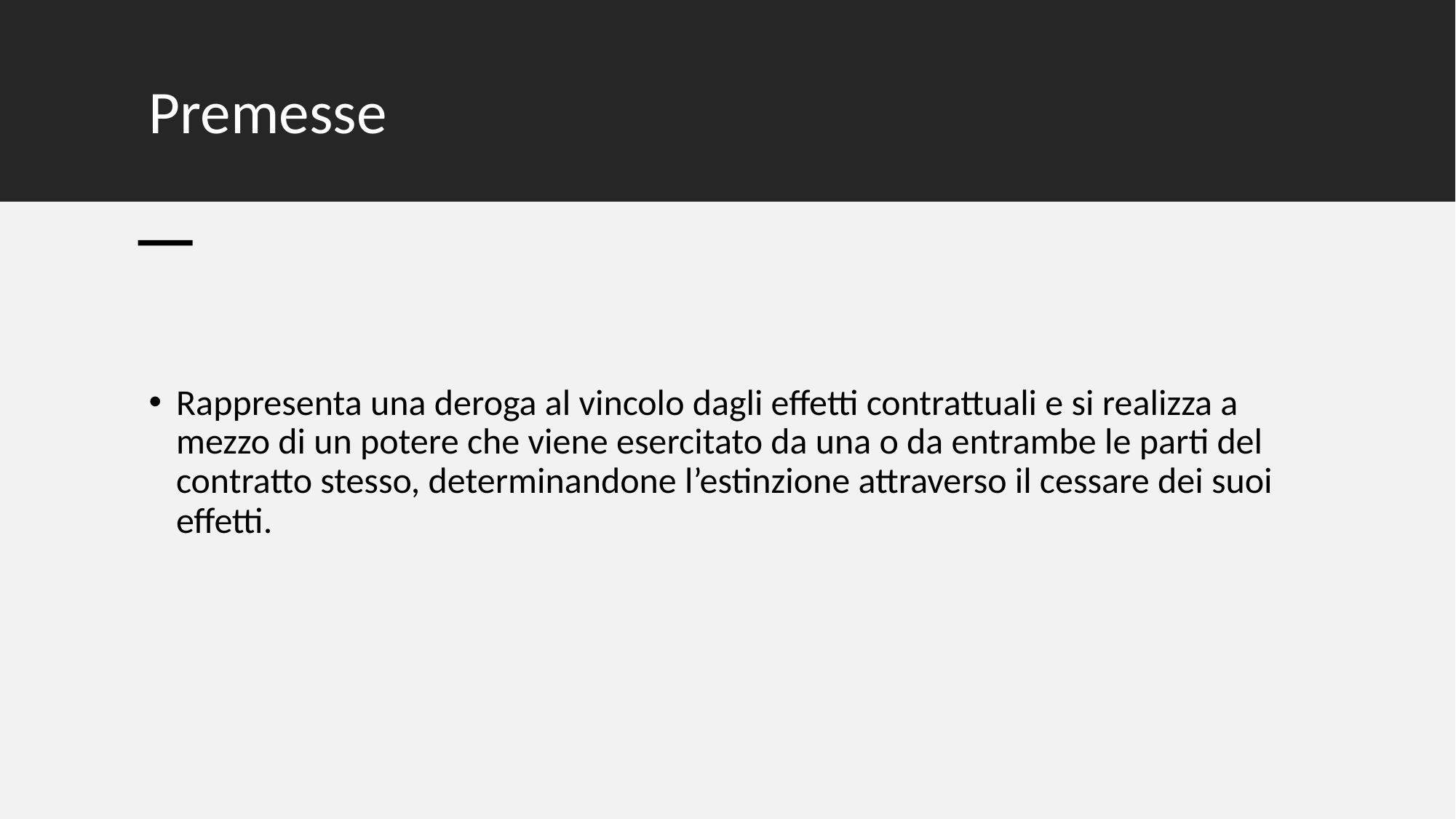

# Premesse

Rappresenta una deroga al vincolo dagli effetti contrattuali e si realizza a mezzo di un potere che viene esercitato da una o da entrambe le parti del contratto stesso, determinandone l’estinzione attraverso il cessare dei suoi effetti.